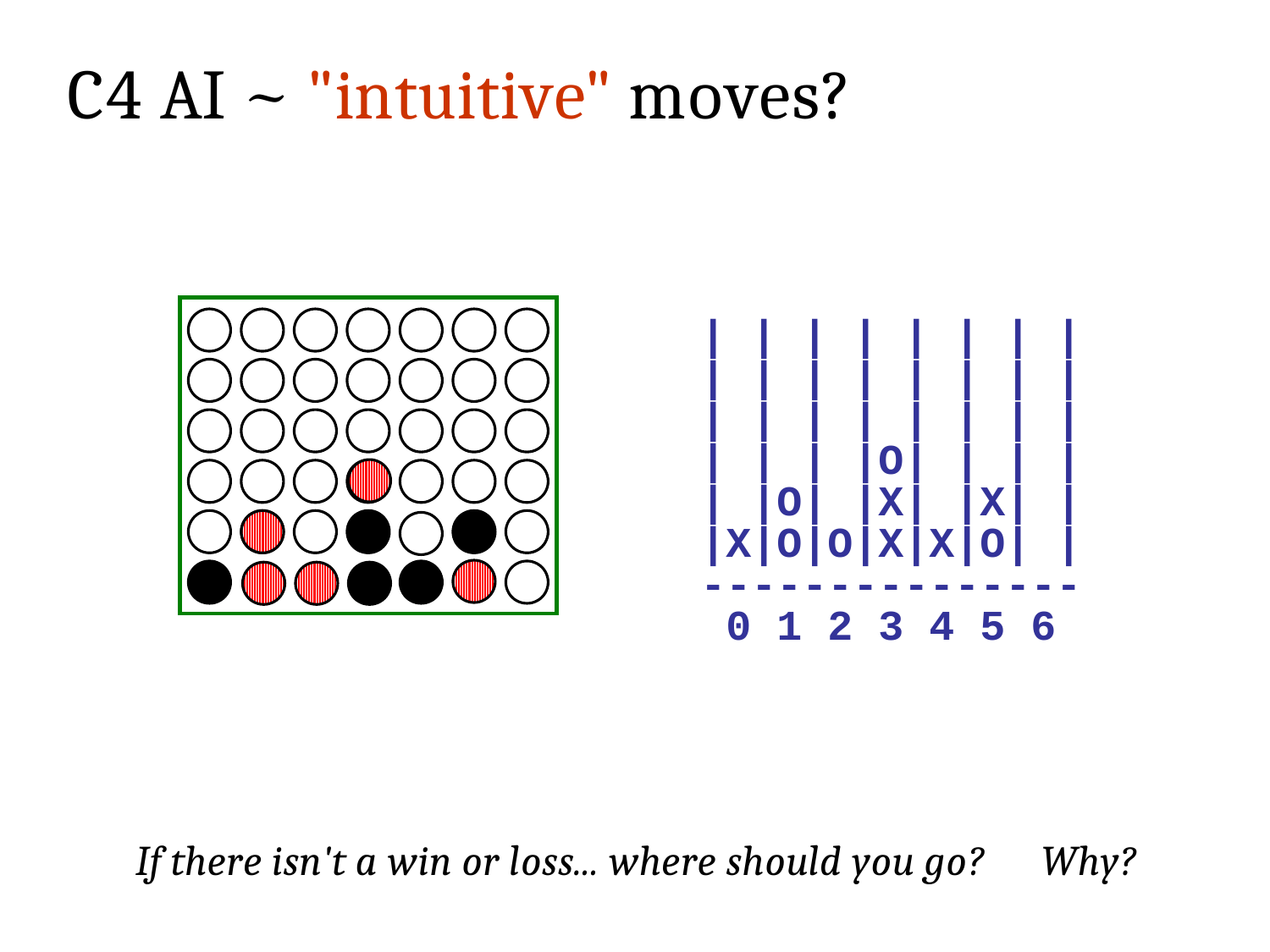

C4 AI ~ "intuitive" moves?

| | | | | | | |
| | | | | | | |
| | | | | | | |
| | | |O| | | |
| |O| |X| |X| |
|X|O|O|X|X|O| |
---------------
 0 1 2 3 4 5 6

If there isn't a win or loss... where should you go?      Why?